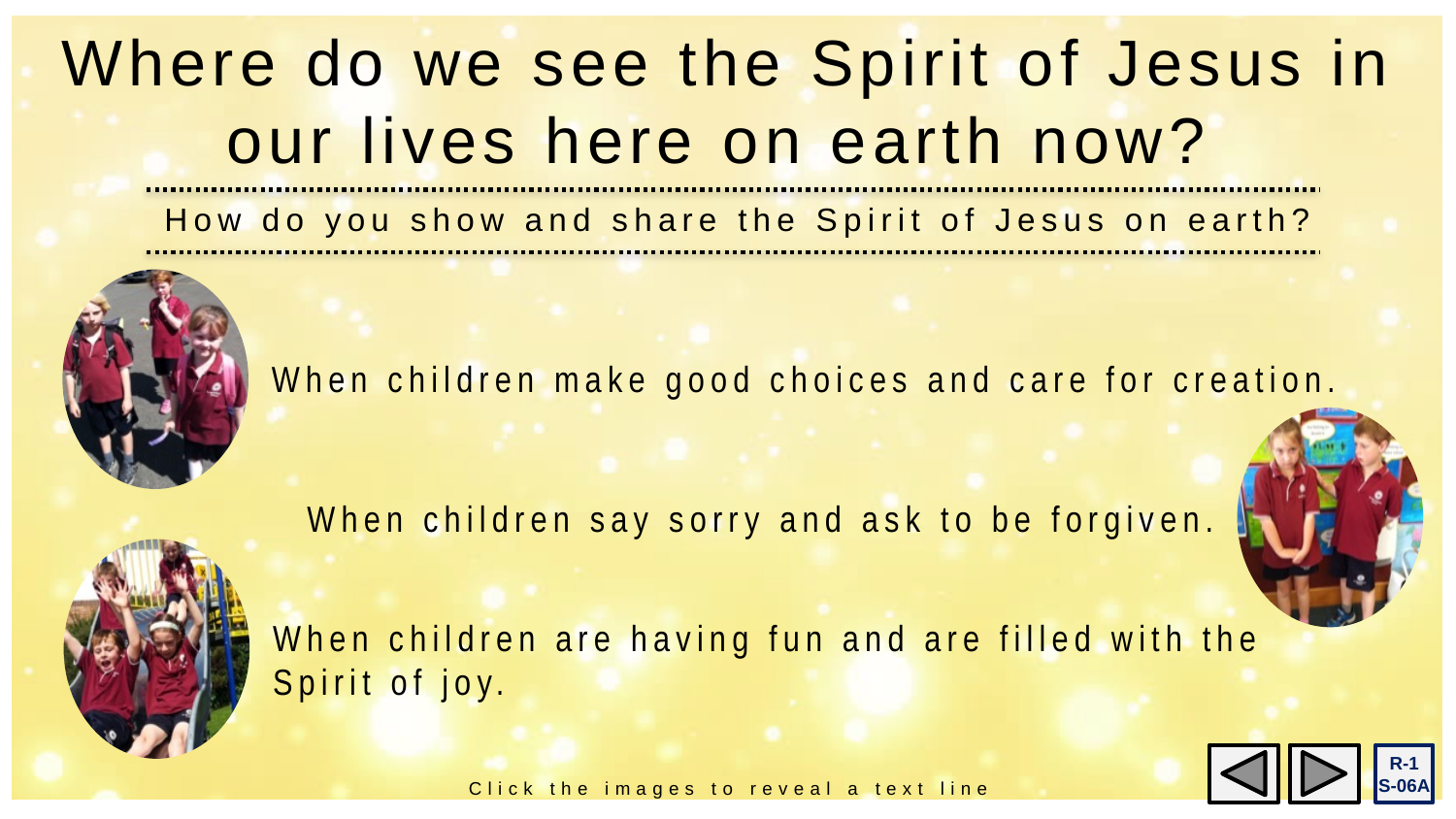

Where do we see the Spirit of Jesus in our lives here on earth now?
 How do you show and share the Spirit of Jesus on earth?

When children make good choices and care for creation.

When children say sorry and ask to be forgiven.

When children are having fun and are filled with the
Spirit of joy.

R-1
S-06A
Click the images to reveal a text line